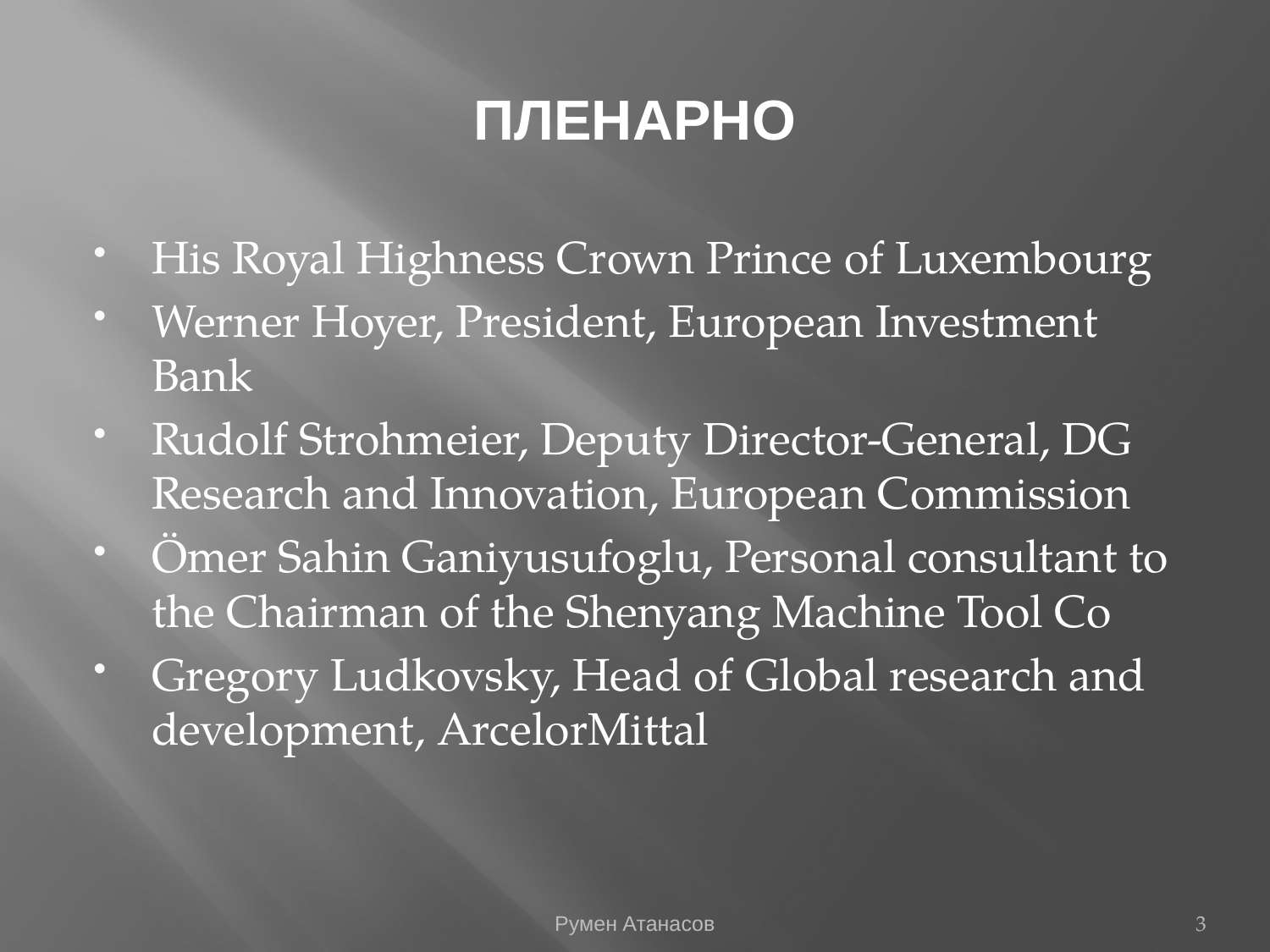

# ПЛЕНАРНО
His Royal Highness Crown Prince of Luxembourg
Werner Hoyer, President, European Investment Bank
Rudolf Strohmeier, Deputy Director-General, DG Research and Innovation, European Commission
Ömer Sahin Ganiyusufoglu, Personal consultant to the Chairman of the Shenyang Machine Tool Co
Gregory Ludkovsky, Head of Global research and development, ArcelorMittal
Румен Атанасов
3